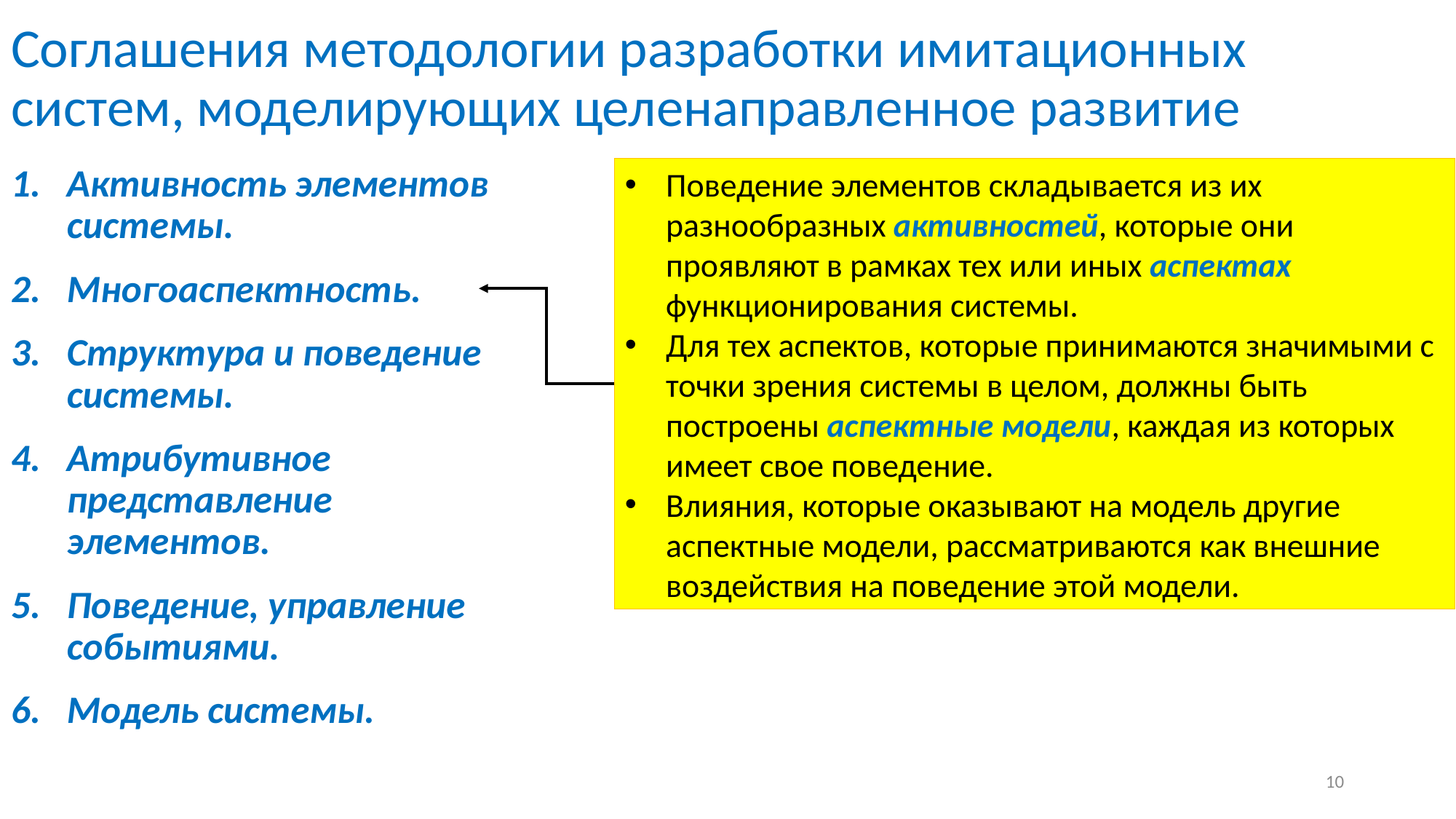

# Соглашения методологии разработки имитационных систем, моделирующих целенаправленное развитие
Активность элементов
системы.
Многоаспектность.
Структура и поведение
системы.
Атрибутивное
представление
элементов.
Поведение, управление
событиями.
Модель системы.
Поведение элементов складывается из их разнообразных активностей, которые они проявляют в рамках тех или иных аспектах функционирования системы.
Для тех аспектов, которые принимаются значимыми с точки зрения системы в целом, должны быть построены аспектные модели, каждая из которых имеет свое поведение.
Влияния, которые оказывают на модель другие аспектные модели, рассматриваются как внешние воздействия на поведение этой модели.
10